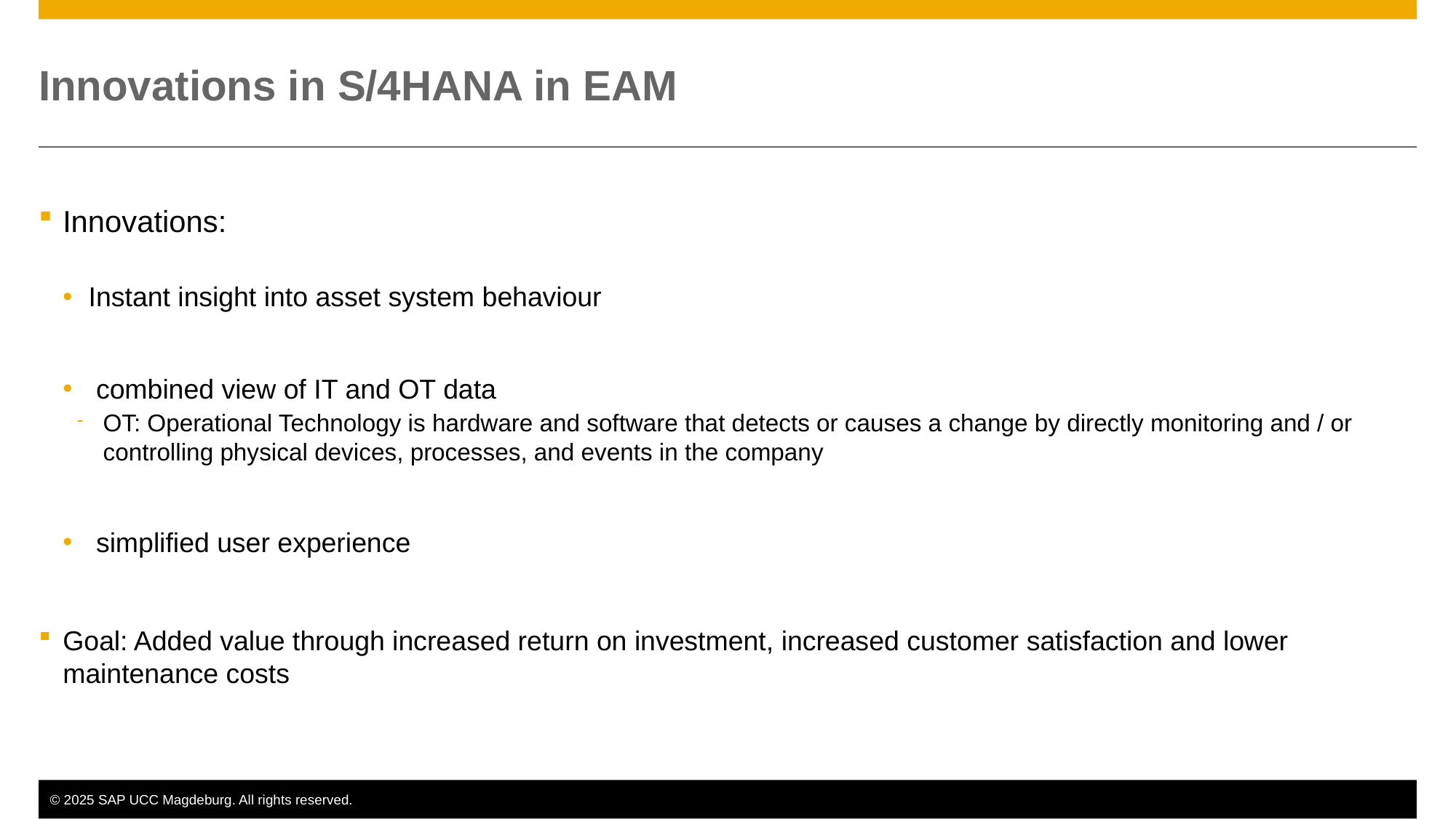

# Innovations in S/4HANA in EAM
Innovations:

Instant insight into asset system behaviour

 combined view of IT and OT data
OT: Operational Technology is hardware and software that detects or causes a change by directly monitoring and / or controlling physical devices, processes, and events in the company

 simplified user experience

Goal: Added value through increased return on investment, increased customer satisfaction and lower maintenance costs